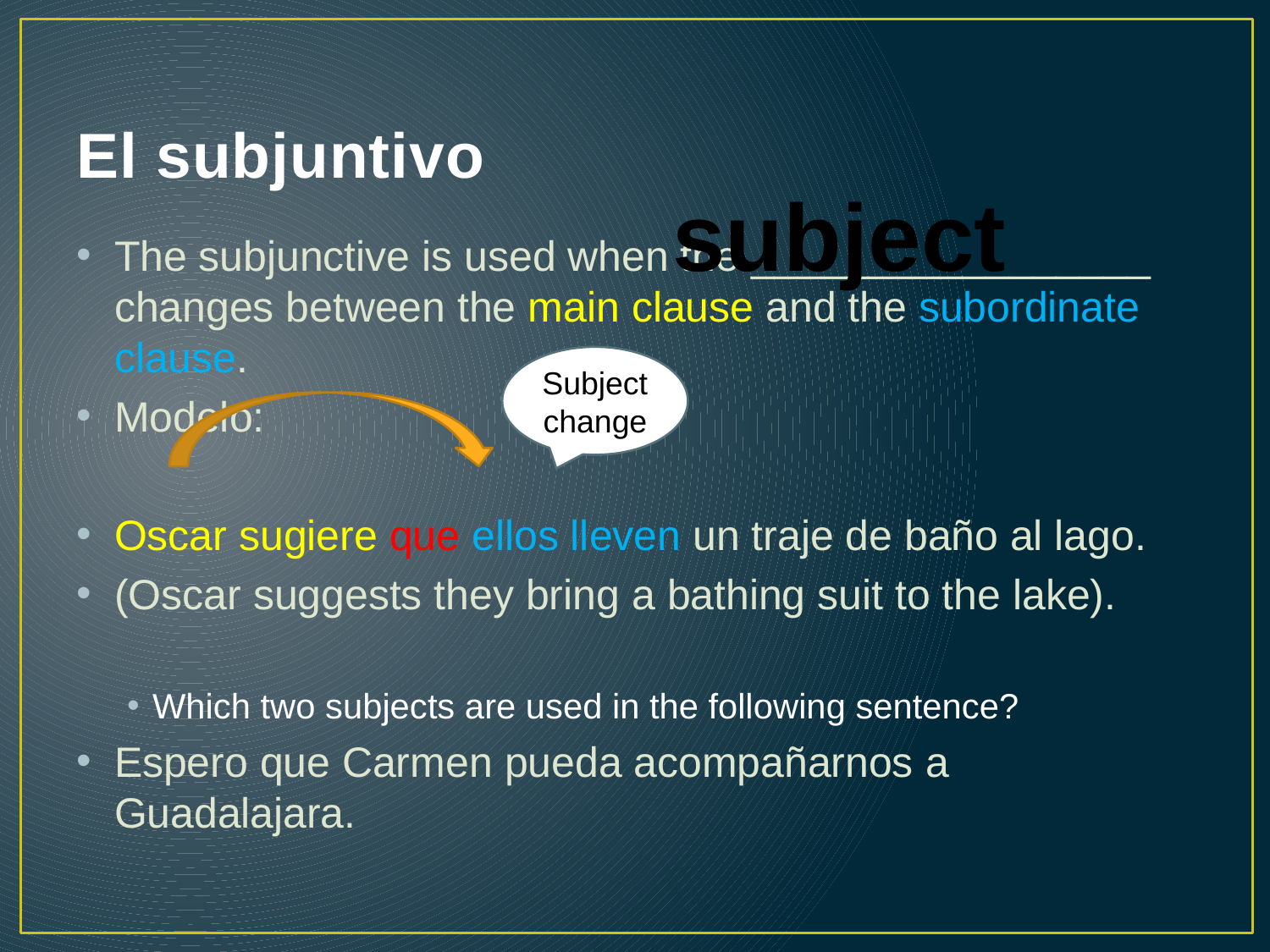

# El subjuntivo
subject
The subjunctive is used when the _________________ changes between the main clause and the subordinate clause.
Modelo:

Oscar sugiere que ellos lleven un traje de baño al lago.
(Oscar suggests they bring a bathing suit to the lake).

Which two subjects are used in the following sentence?
Espero que Carmen pueda acompañarnos a Guadalajara.

Subject
change